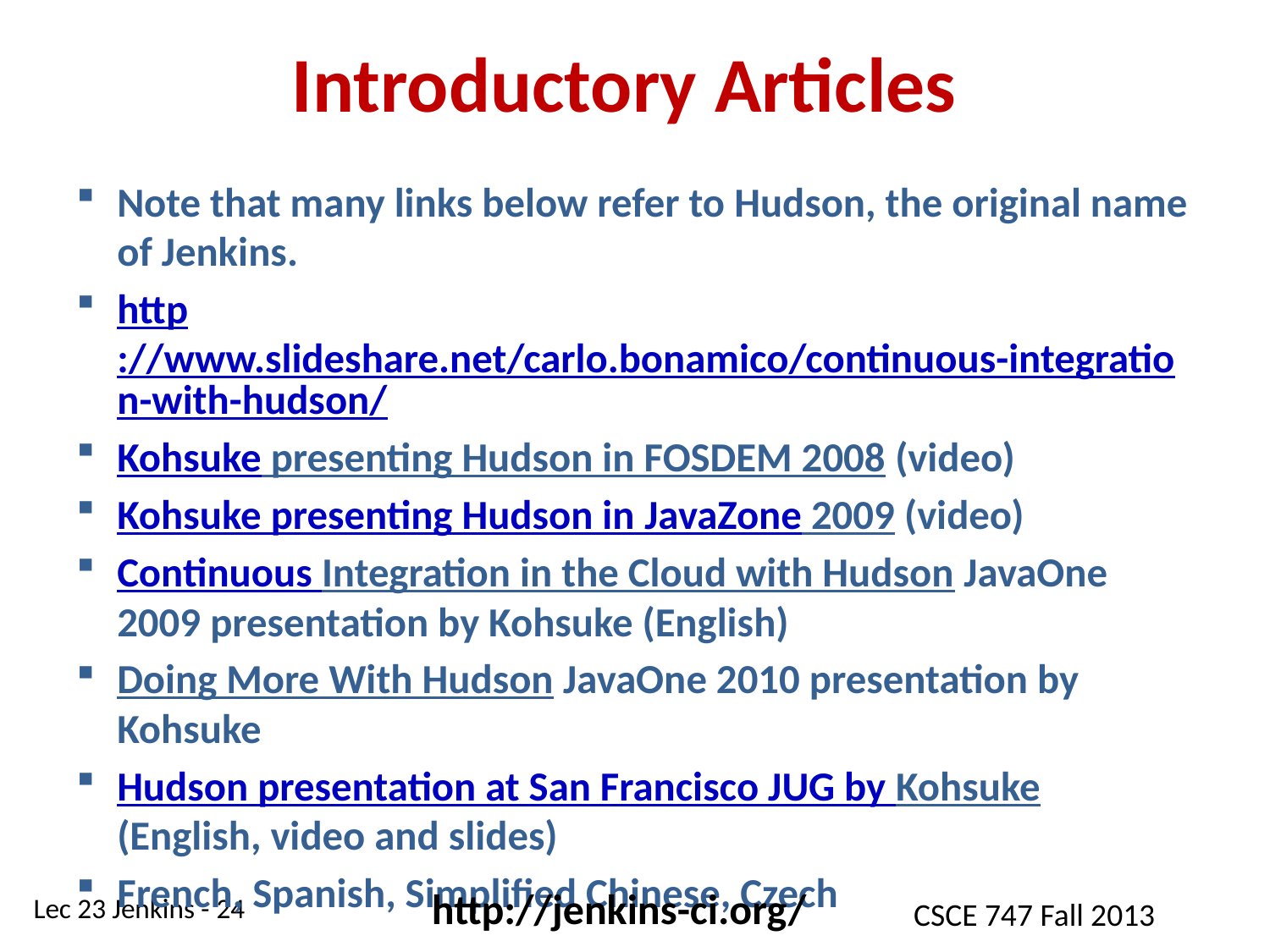

# Introductory Articles
Note that many links below refer to Hudson, the original name of Jenkins.
http://www.slideshare.net/carlo.bonamico/continuous-integration-with-hudson/
Kohsuke presenting Hudson in FOSDEM 2008 (video)
Kohsuke presenting Hudson in JavaZone 2009 (video)
Continuous Integration in the Cloud with Hudson JavaOne 2009 presentation by Kohsuke (English)
Doing More With Hudson JavaOne 2010 presentation by Kohsuke
Hudson presentation at San Francisco JUG by Kohsuke (English, video and slides)
French, Spanish, Simplified Chinese, Czech

http://jenkins-ci.org/